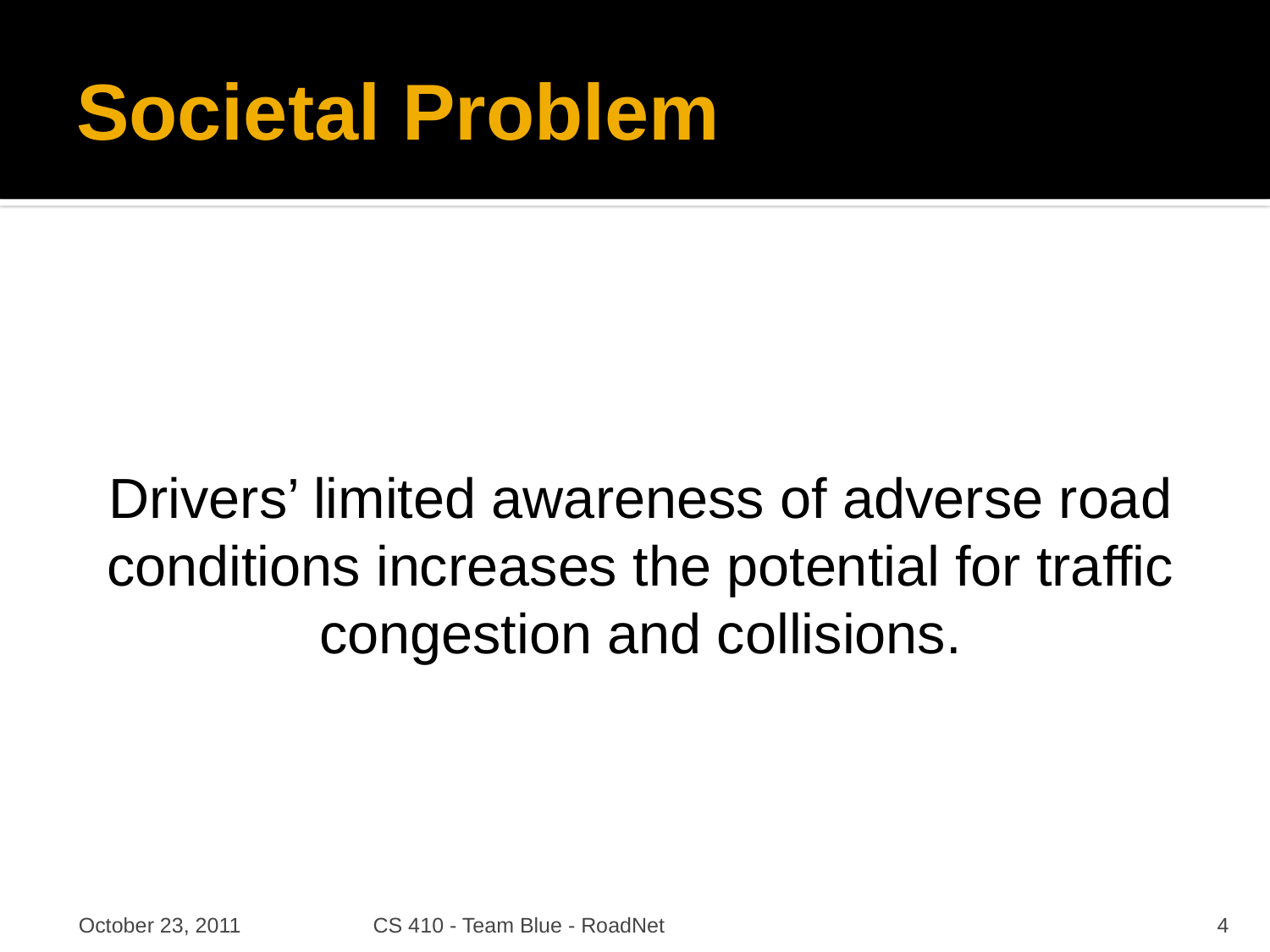

# Societal Problem

Drivers’ limited awareness of adverse road conditions increases the potential for traffic congestion and collisions.
October 23, 2011
CS 410 - Team Blue - RoadNet
4